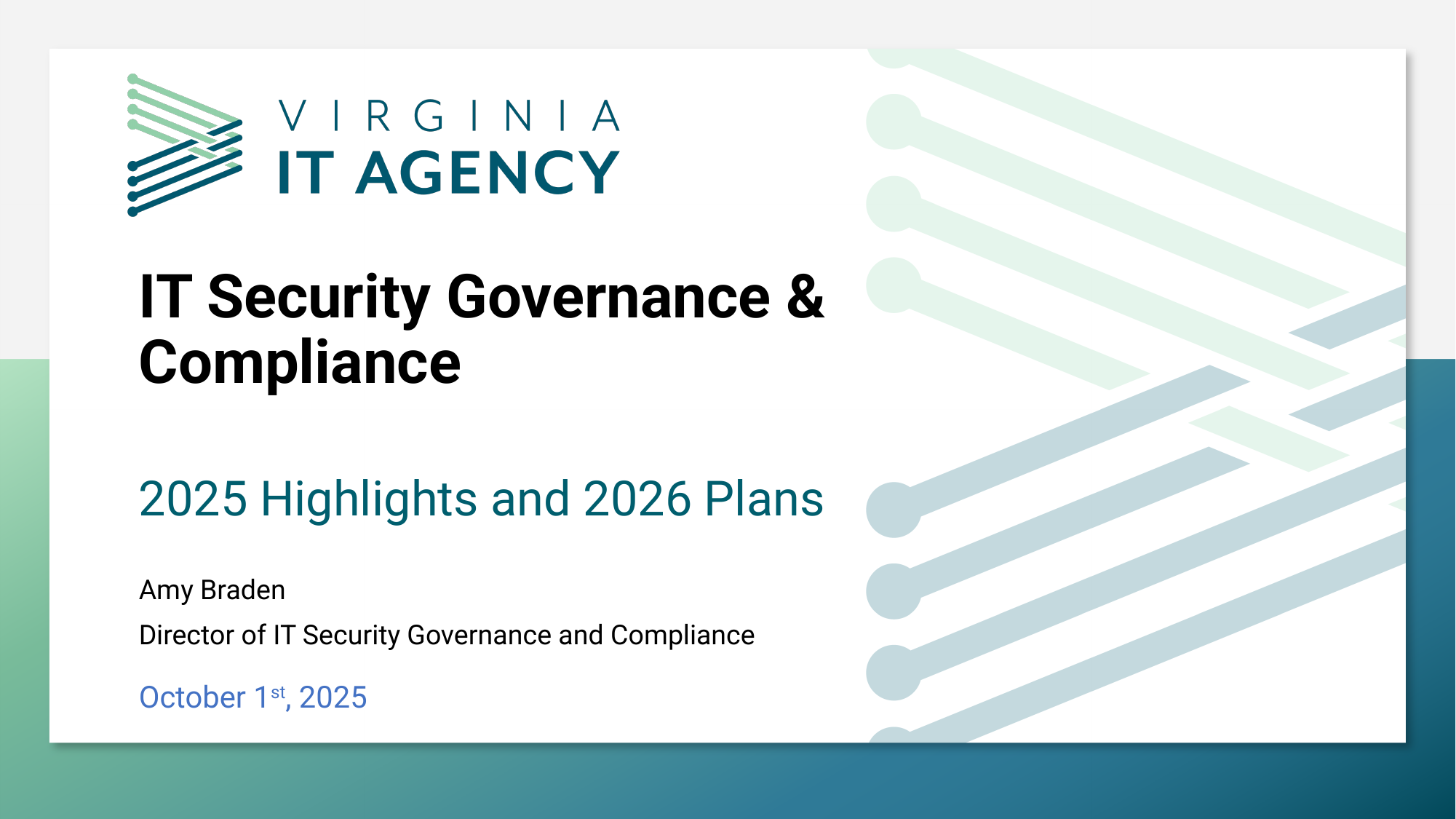

# IT Security Governance & Compliance
2025 Highlights and 2026 Plans
Amy Braden
Director of IT Security Governance and Compliance
October 1st, 2025